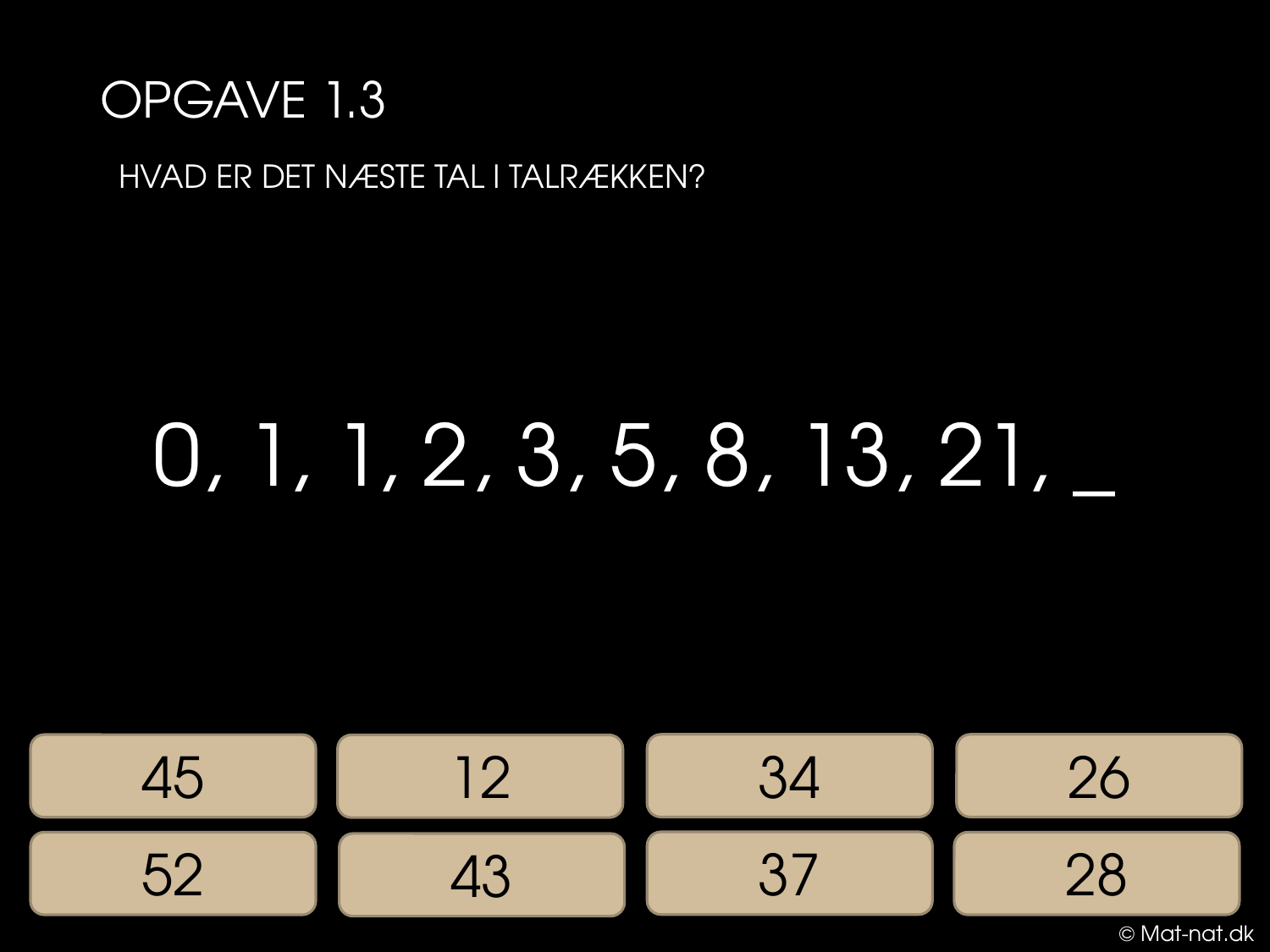

# Opgave 1.3
HVAD ER DET NÆSTE TAL I TALRÆKKEN?
0, 1, 1, 2, 3, 5, 8, 13, 21, _
26
37
52
28
34
45
12
43
© Mat-nat.dk